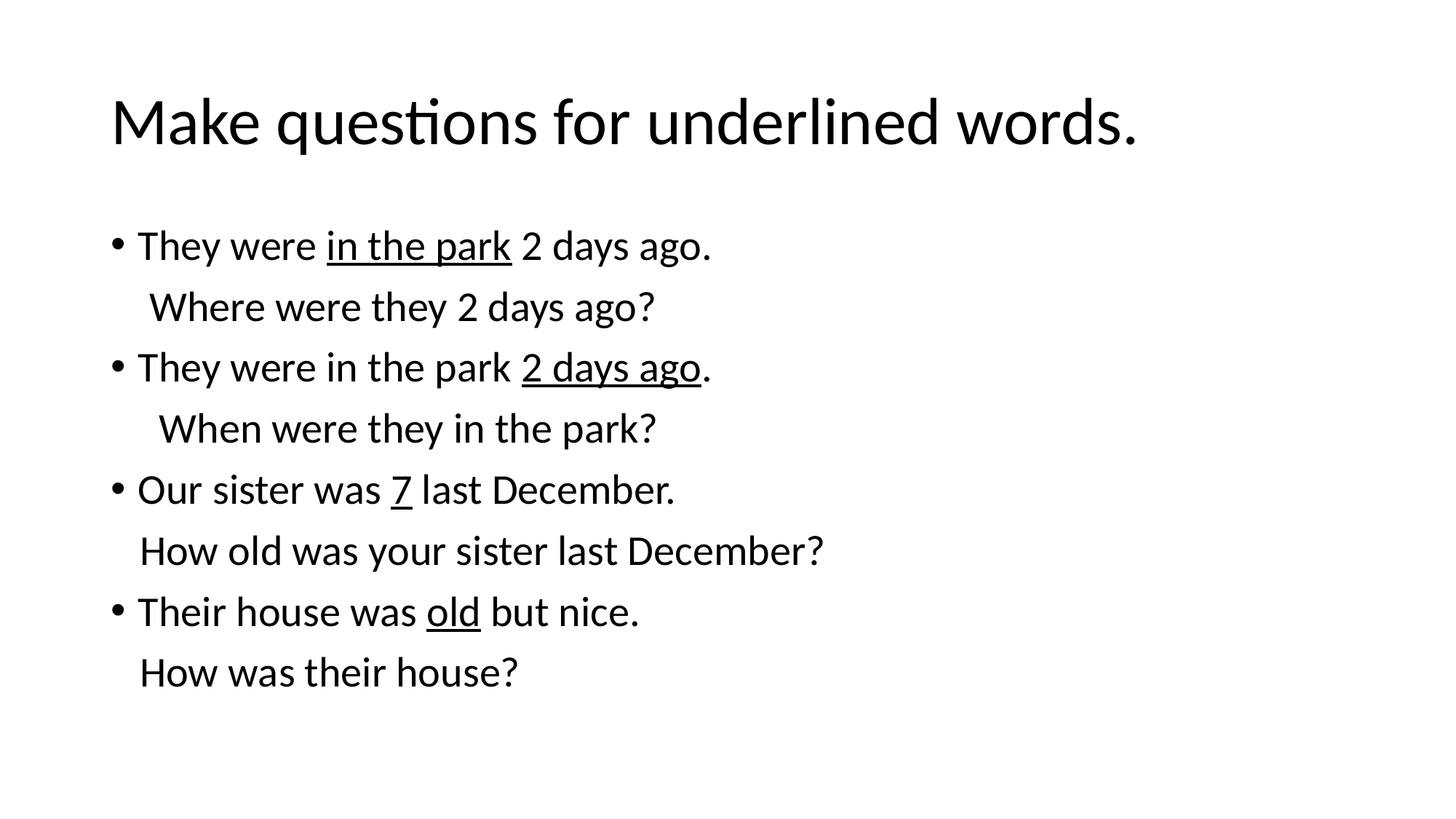

# Make questions for underlined words.
They were in the park 2 days ago.
    Where were they 2 days ago?
They were in the park 2 days ago.
     When were they in the park?
Our sister was 7 last December.
   How old was your sister last December?
Their house was old but nice.
   How was their house?